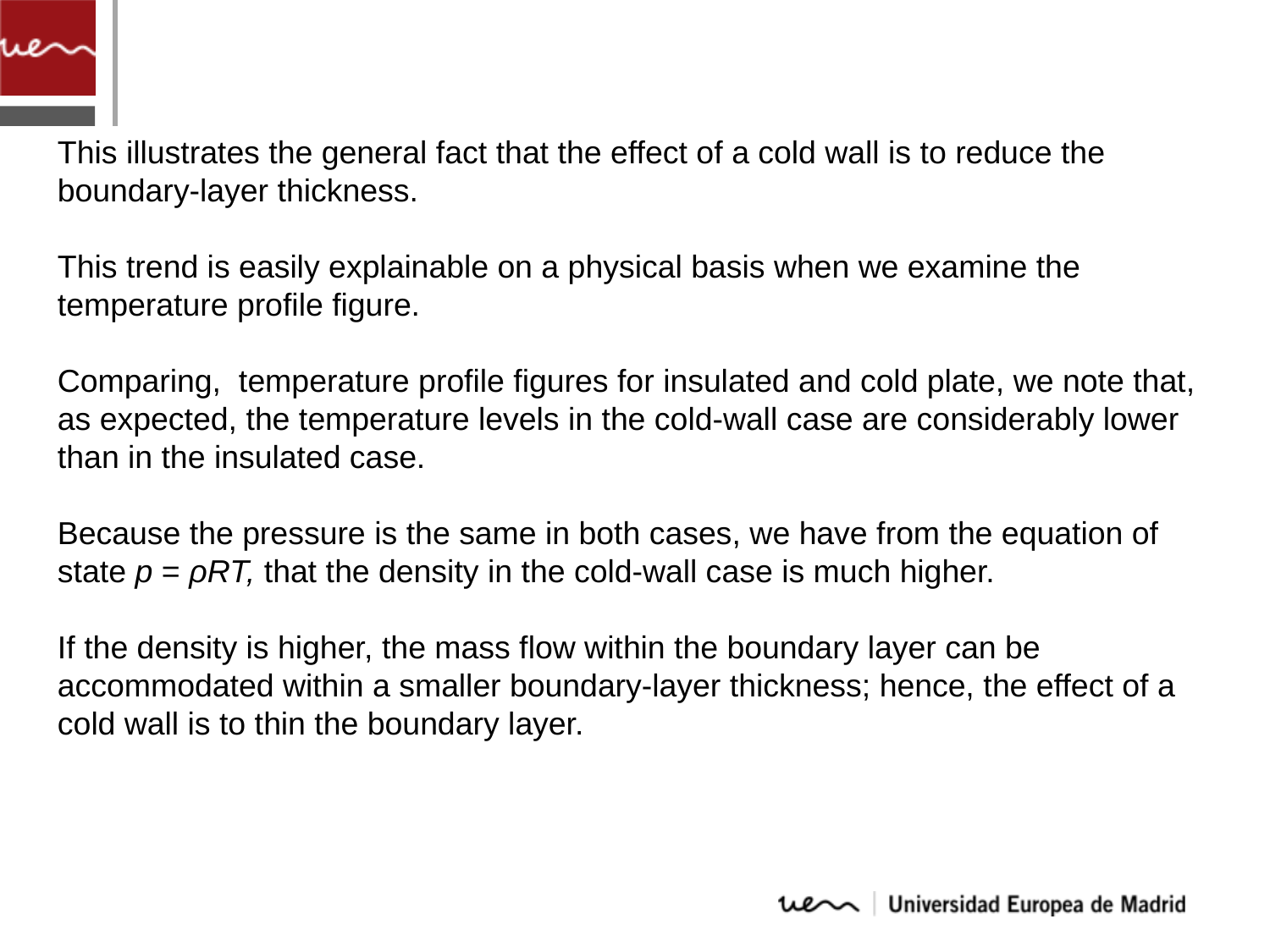

This illustrates the general fact that the effect of a cold wall is to reduce the boundary-layer thickness.

This trend is easily explainable on a physical basis when we examine the temperature profile figure.

Comparing,  temperature profile figures for insulated and cold plate, we note that, as expected, the temperature levels in the cold-wall case are considerably lower than in the insulated case.

Because the pressure is the same in both cases, we have from the equation of state p = ρRT, that the density in the cold-wall case is much higher.

If the density is higher, the mass flow within the boundary layer can be accommodated within a smaller boundary-layer thickness; hence, the effect of a cold wall is to thin the boundary layer.